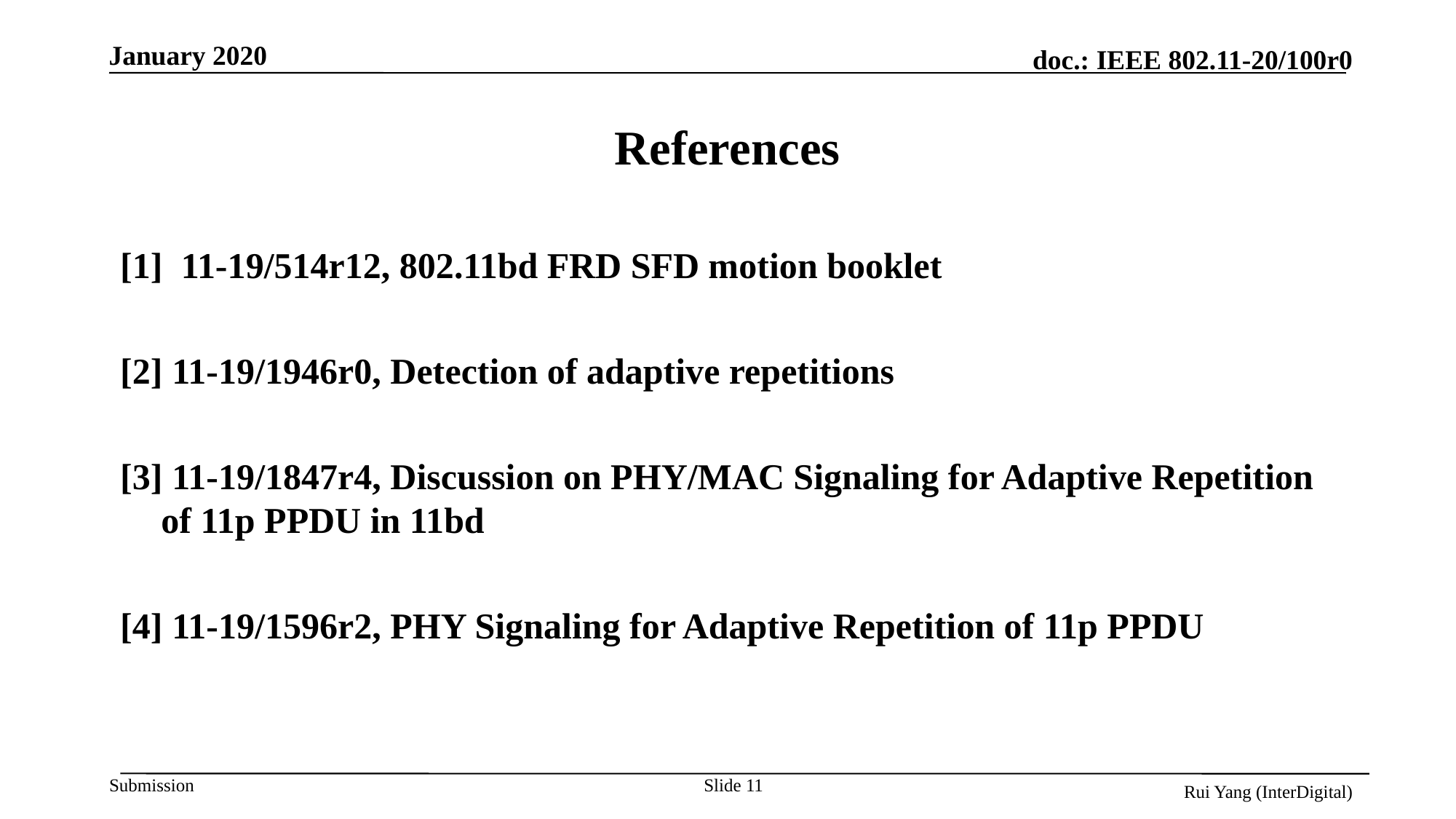

# References
[1]  11-19/514r12, 802.11bd FRD SFD motion booklet

[2] 11-19/1946r0, Detection of adaptive repetitions

[3] 11-19/1847r4, Discussion on PHY/MAC Signaling for Adaptive Repetition of 11p PPDU in 11bd

[4] 11-19/1596r2, PHY Signaling for Adaptive Repetition of 11p PPDU

Slide 11